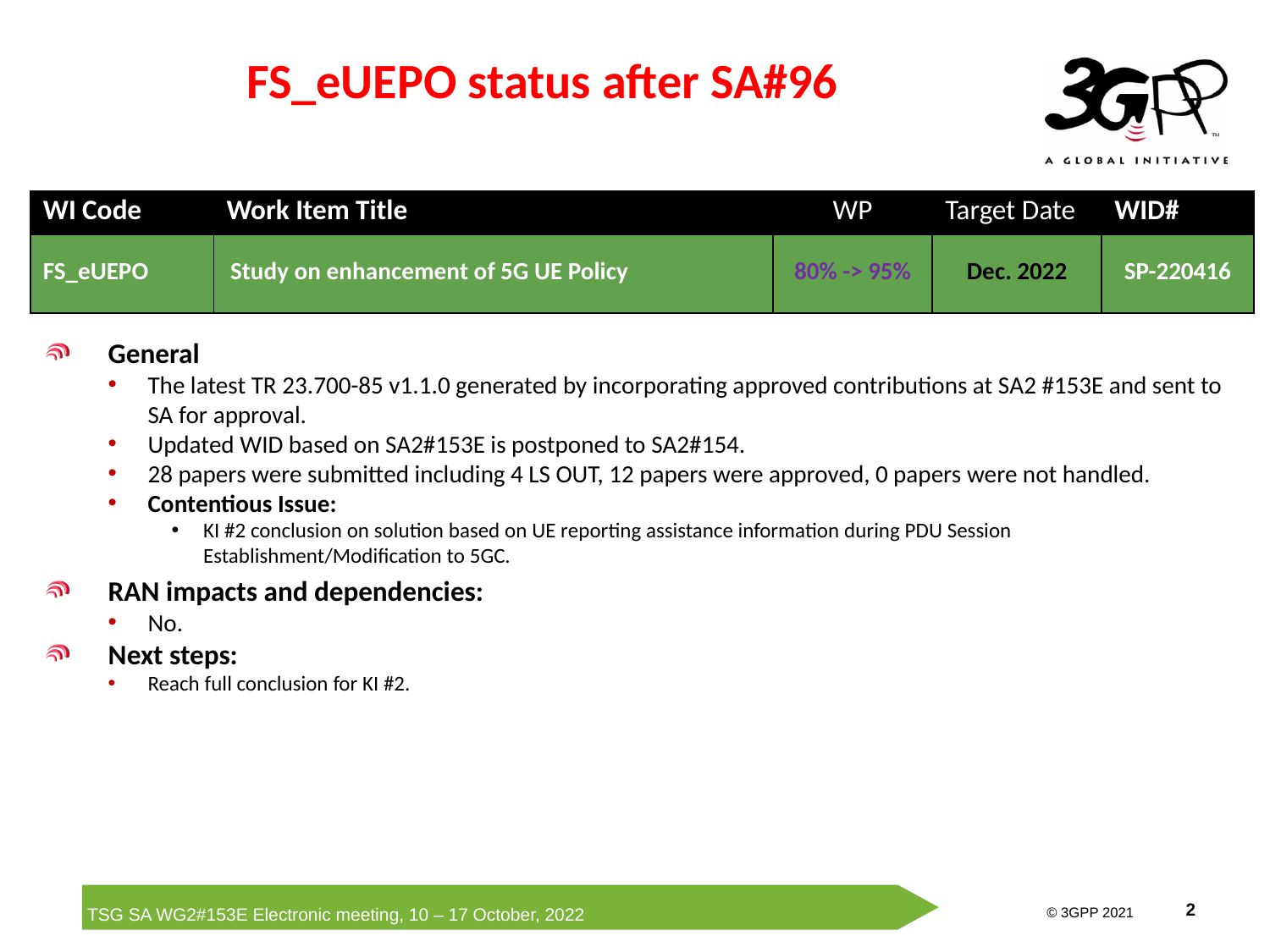

# FS_eUEPO status after SA#96
| WI Code | Work Item Title | WP | Target Date | WID# |
| --- | --- | --- | --- | --- |
| FS\_eUEPO | Study on enhancement of 5G UE Policy | 80% -> 95% | Dec. 2022 | SP-220416 |
General
The latest TR 23.700-85 v1.1.0 generated by incorporating approved contributions at SA2 #153E and sent to SA for approval.
Updated WID based on SA2#153E is postponed to SA2#154.
28 papers were submitted including 4 LS OUT, 12 papers were approved, 0 papers were not handled.
Contentious Issue:
KI #2 conclusion on solution based on UE reporting assistance information during PDU Session Establishment/Modification to 5GC.
RAN impacts and dependencies:
No.
Next steps:
Reach full conclusion for KI #2.